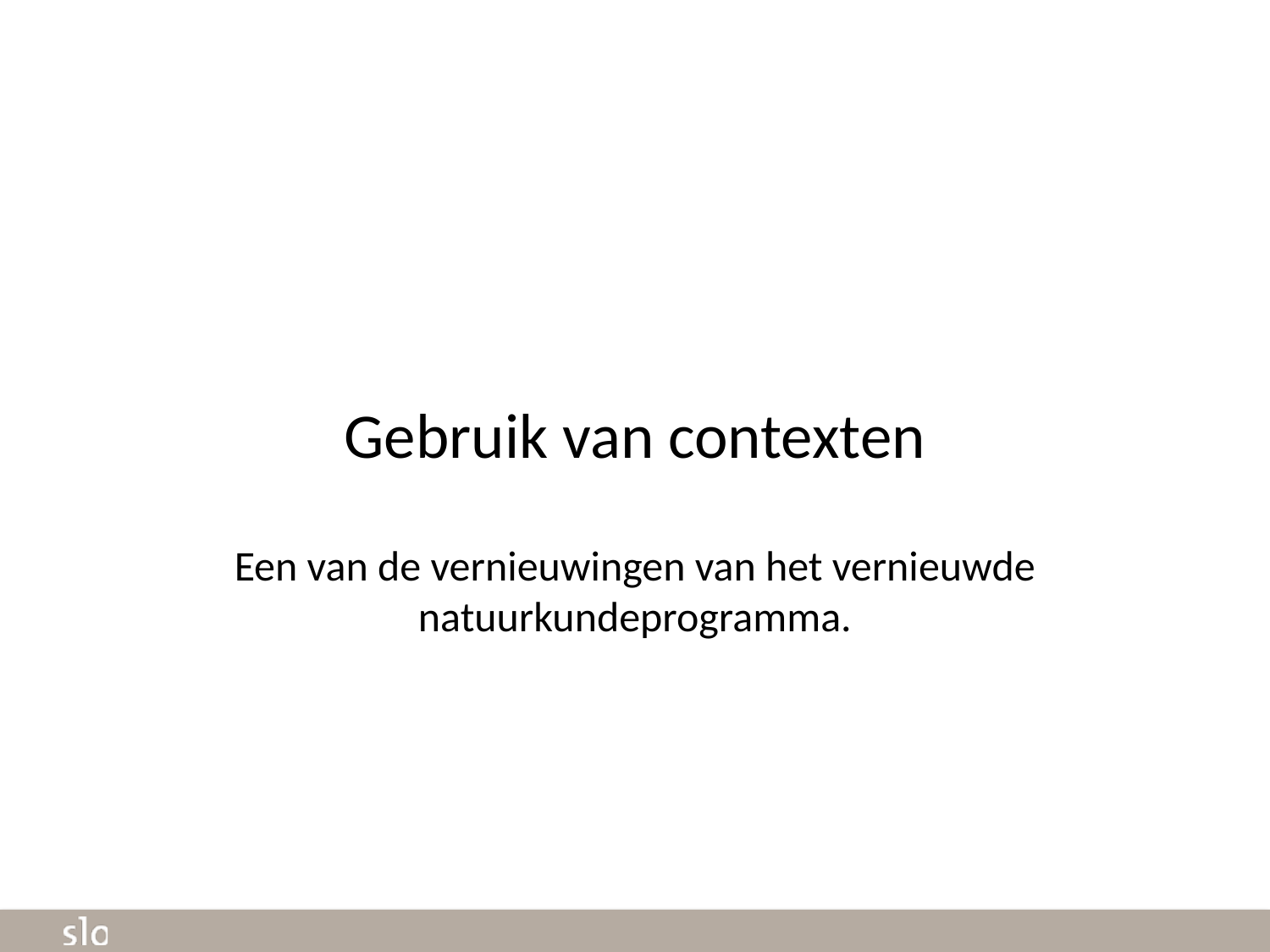

#
Gebruik van contexten

Een van de vernieuwingen van het vernieuwde natuurkundeprogramma.